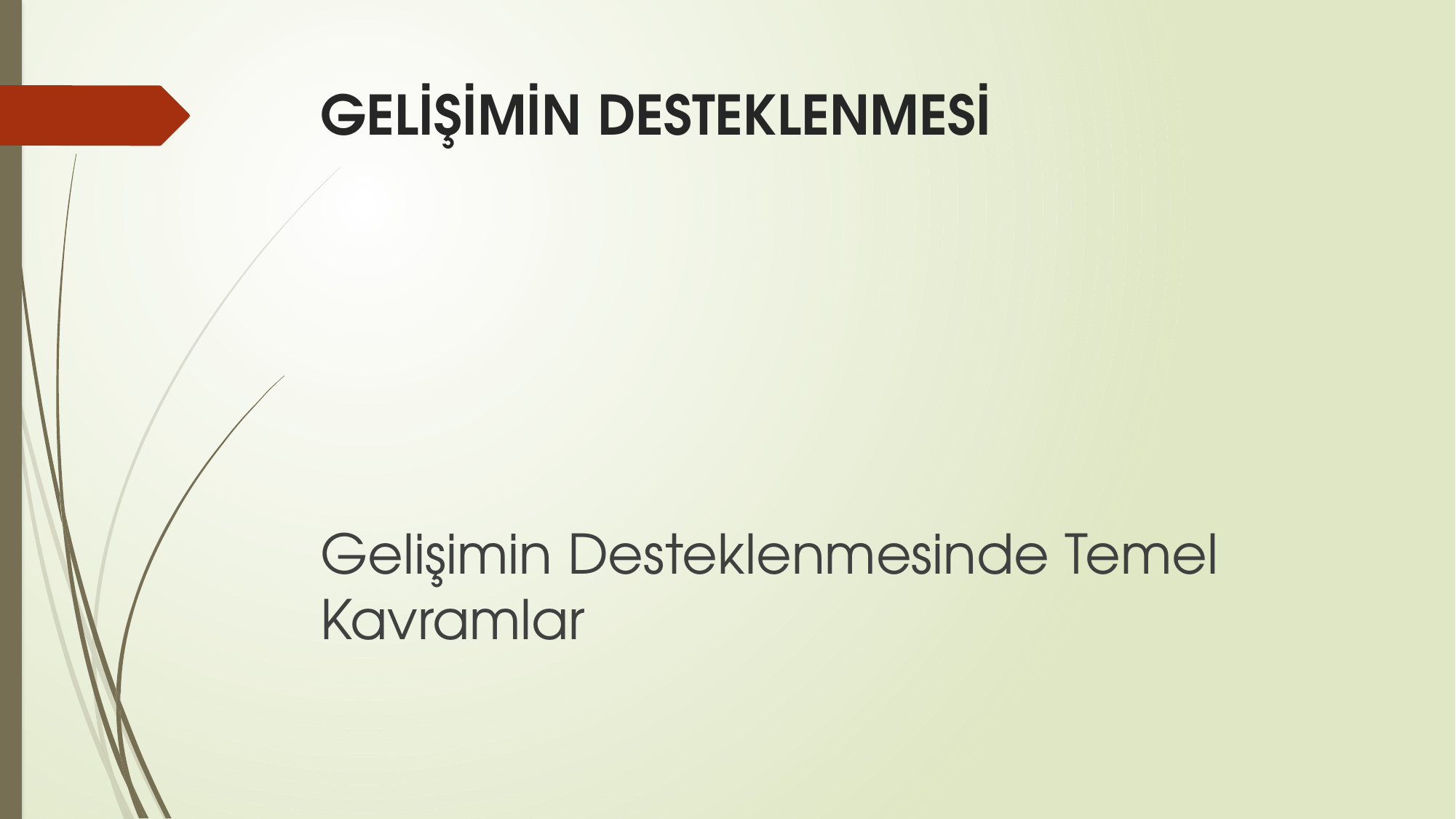

# GELİŞİMİN DESTEKLENMESİ

Gelişimin Desteklenmesinde Temel Kavramlar